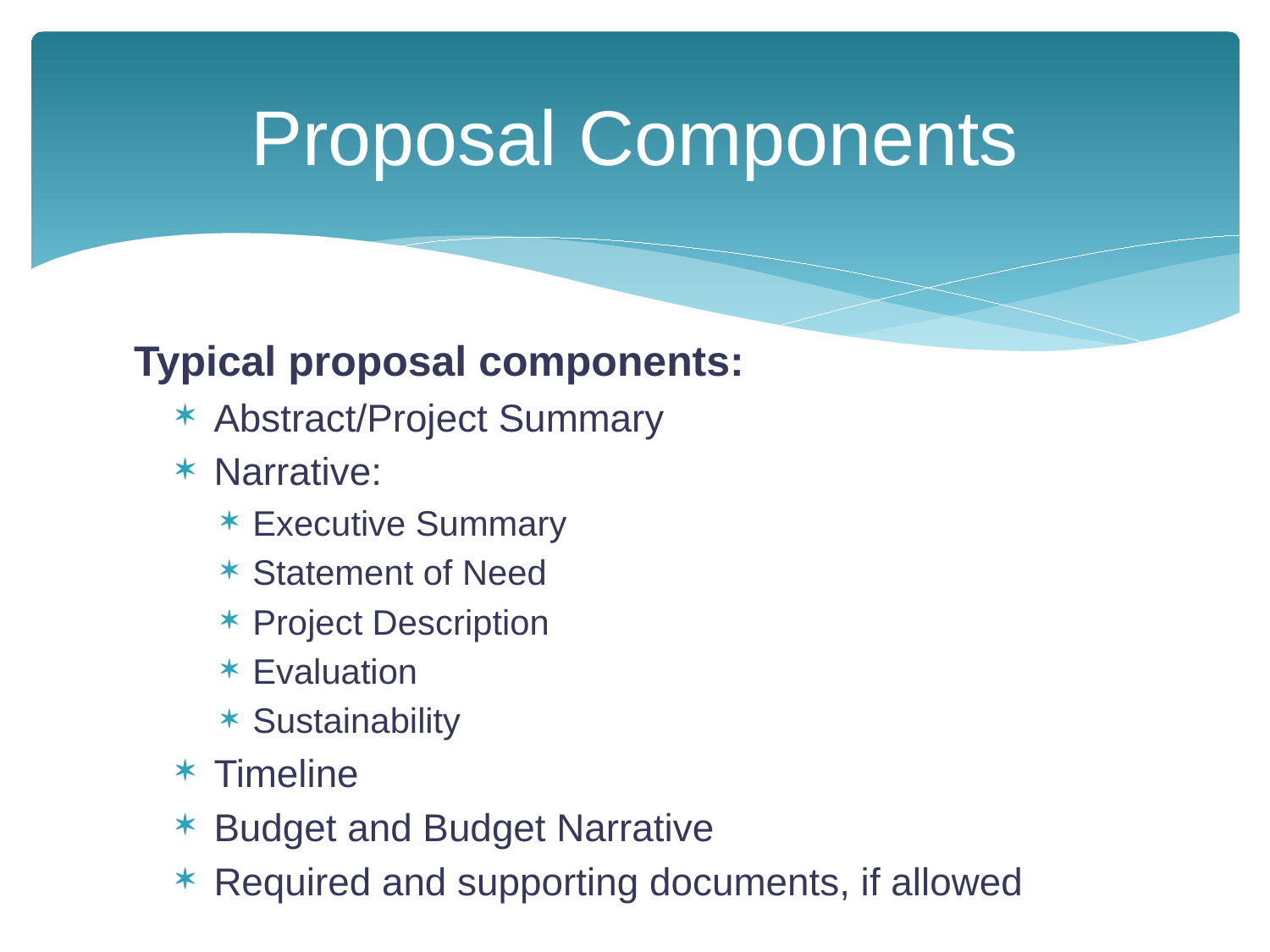

# Proposal Components
Typical proposal components:
Abstract/Project Summary
Narrative:
Executive Summary
Statement of Need
Project Description
Evaluation
Sustainability
Timeline
Budget and Budget Narrative
Required and supporting documents, if allowed